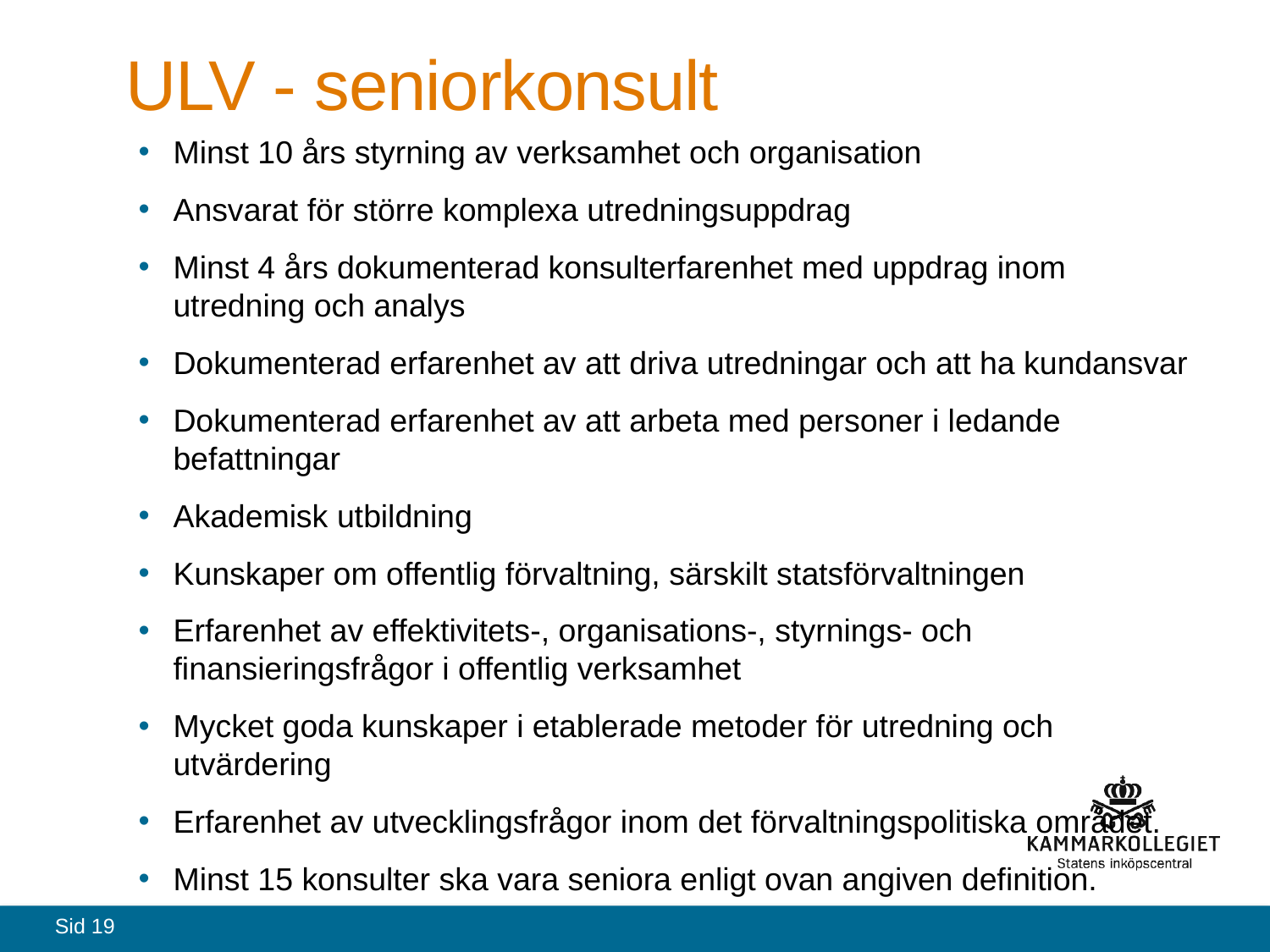

# ULV - seniorkonsult
Minst 10 års styrning av verksamhet och organisation
Ansvarat för större komplexa utredningsuppdrag
Minst 4 års dokumenterad konsulterfarenhet med uppdrag inom utredning och analys
Dokumenterad erfarenhet av att driva utredningar och att ha kundansvar
Dokumenterad erfarenhet av att arbeta med personer i ledande befattningar
Akademisk utbildning
Kunskaper om offentlig förvaltning, särskilt statsförvaltningen
Erfarenhet av effektivitets-, organisations-, styrnings- och finansieringsfrågor i offentlig verksamhet
Mycket goda kunskaper i etablerade metoder för utredning och utvärdering
Erfarenhet av utvecklingsfrågor inom det förvaltningspolitiska området.
Minst 15 konsulter ska vara seniora enligt ovan angiven definition.